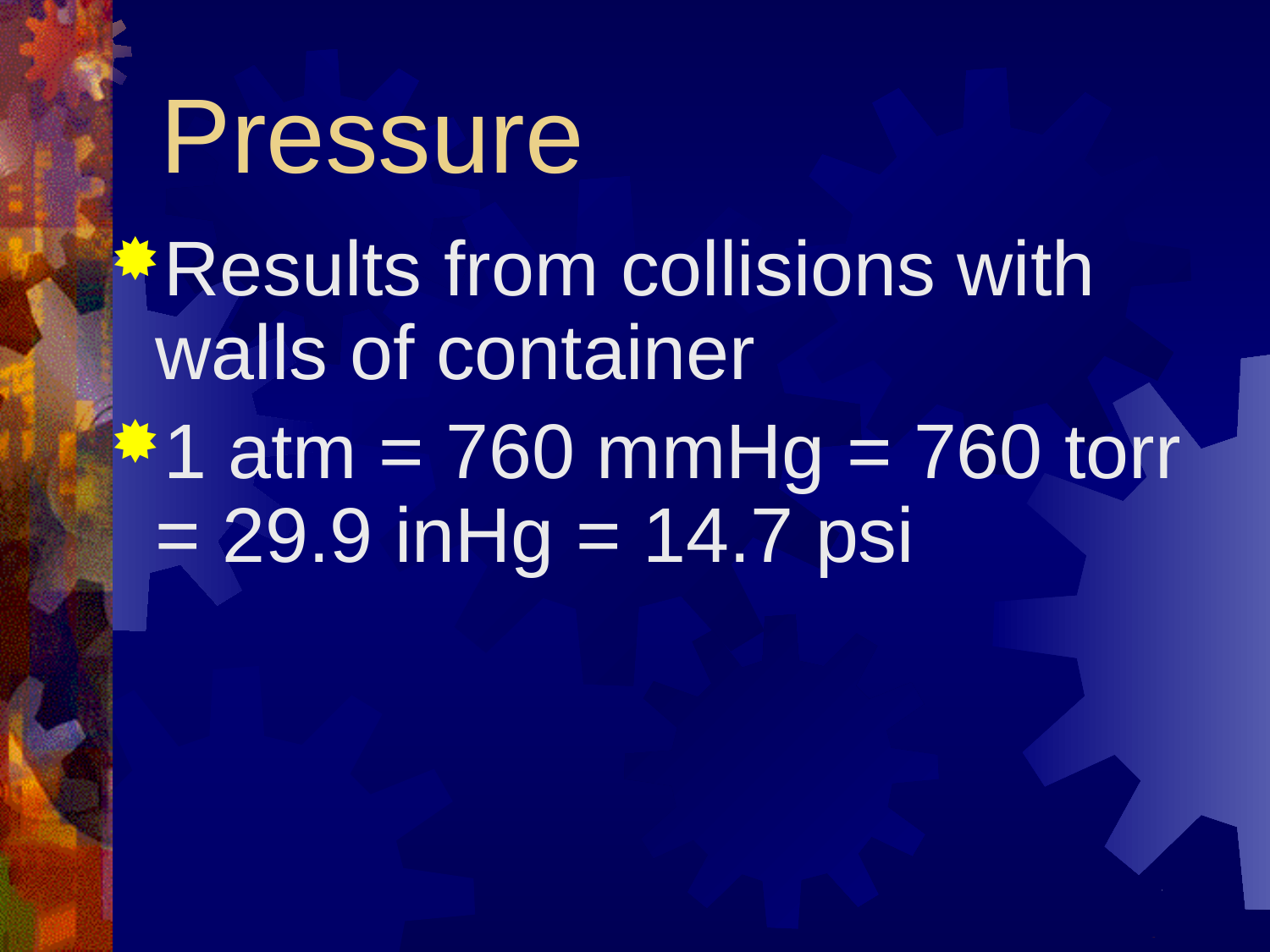

# Pressure
Results from collisions with walls of container
1 atm = 760 mmHg = 760 torr = 29.9 inHg = 14.7 psi